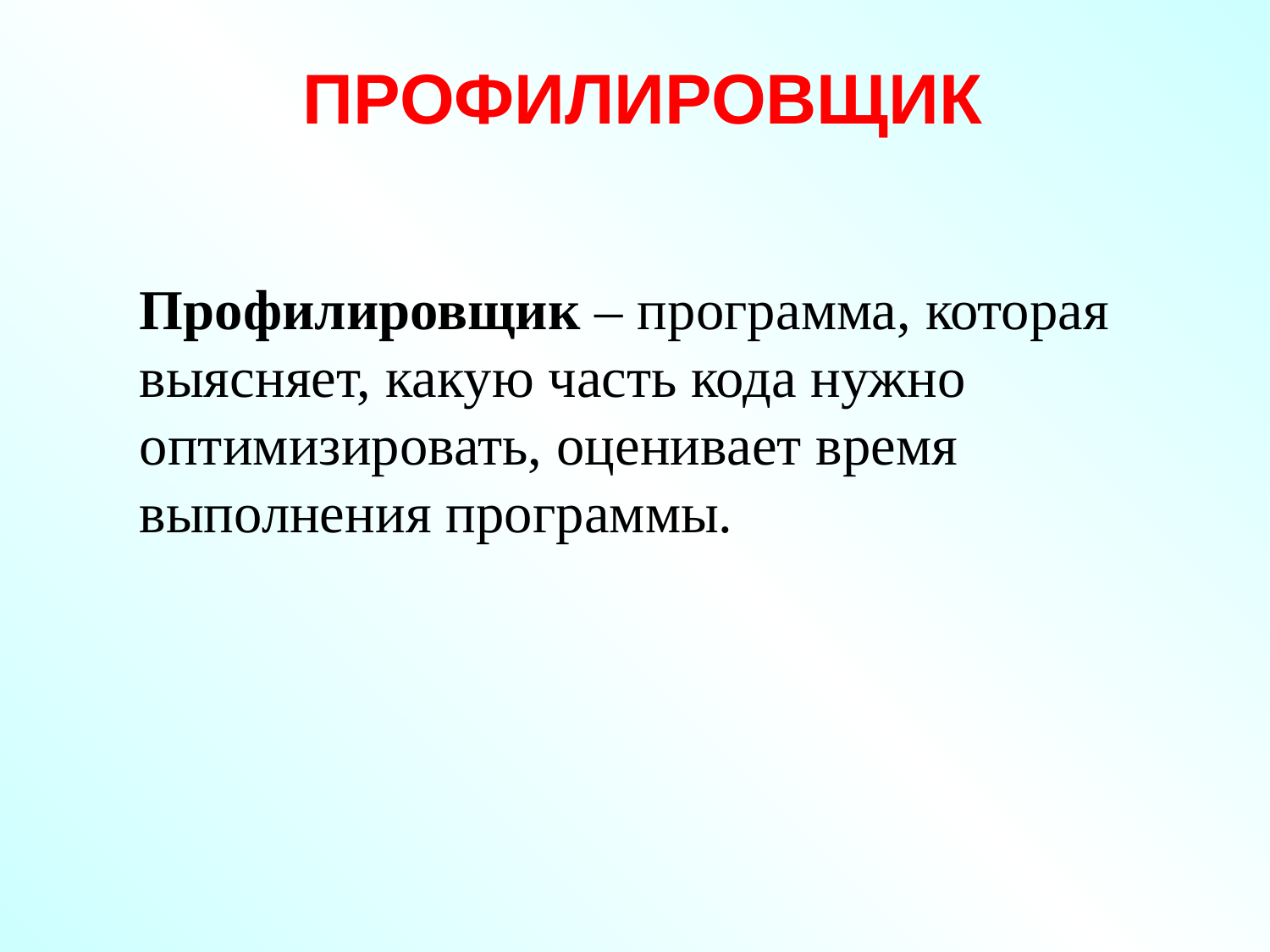

# профилировщик
Профилировщик – программа, которая выясняет, какую часть кода нужно оптимизировать, оценивает время выполнения программы.